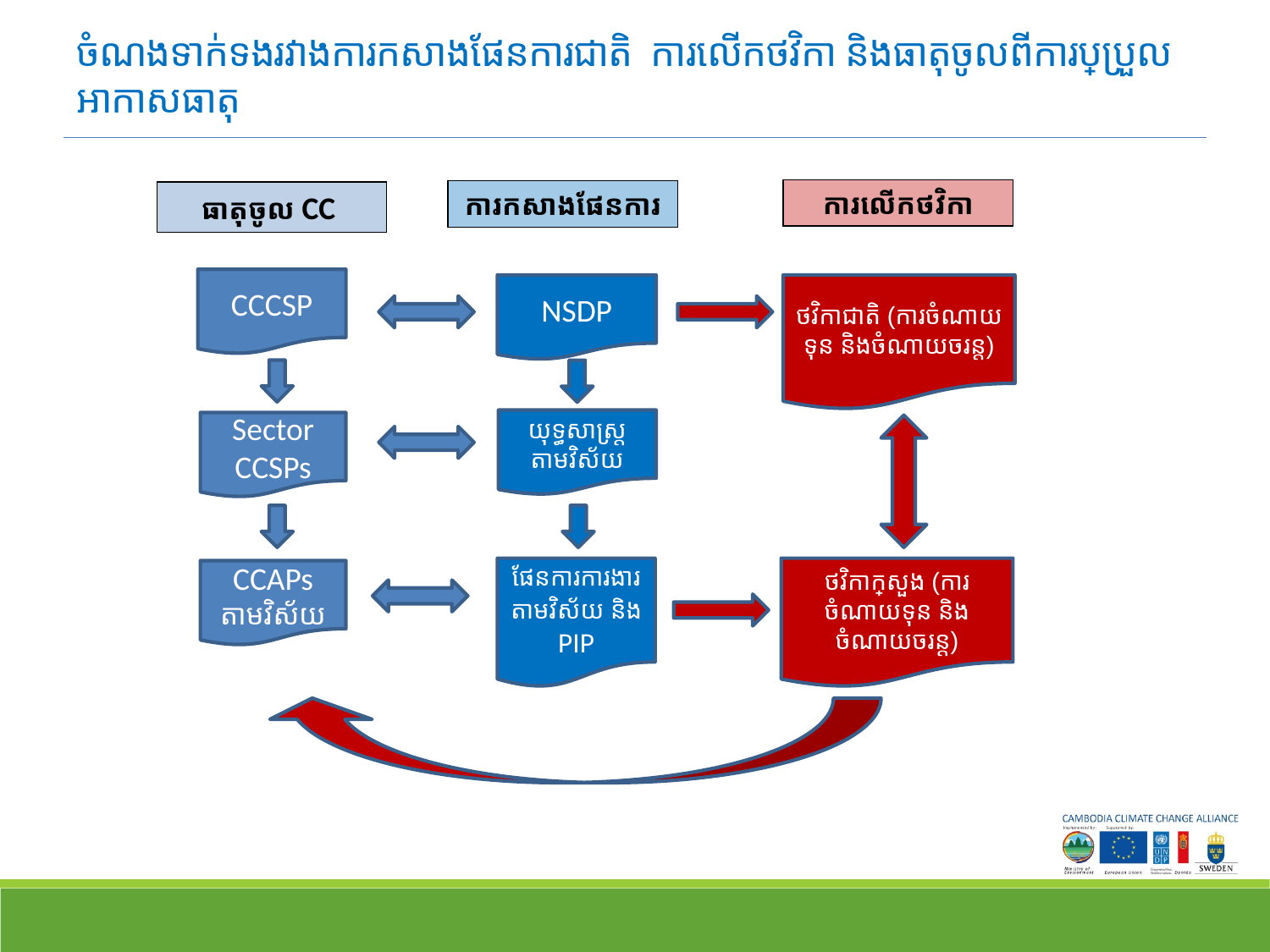

# ចំណងទាក់ទងរវាងការកសាងផែនការជាតិ  ការលើកថវិកា និងធាតុចូលពីការប្រែប្រួលអាកាសធាតុ
ការលើកថវិកា
ការកសាងផែនការ
ធាតុចូល CC
CCCSP
NSDP
ថវិកាជាតិ (ការចំណាយទុន និងចំណាយចរន្ត)

យុទ្ធសាស្រ្តតាមវិស័យ
Sector
CCSPs

ផែនការការងារតាមវិស័យ និង PIP
ថវិកាក្រសួង (ការចំណាយទុន និងចំណាយចរន្ត)
CCAPs តាមវិស័យ